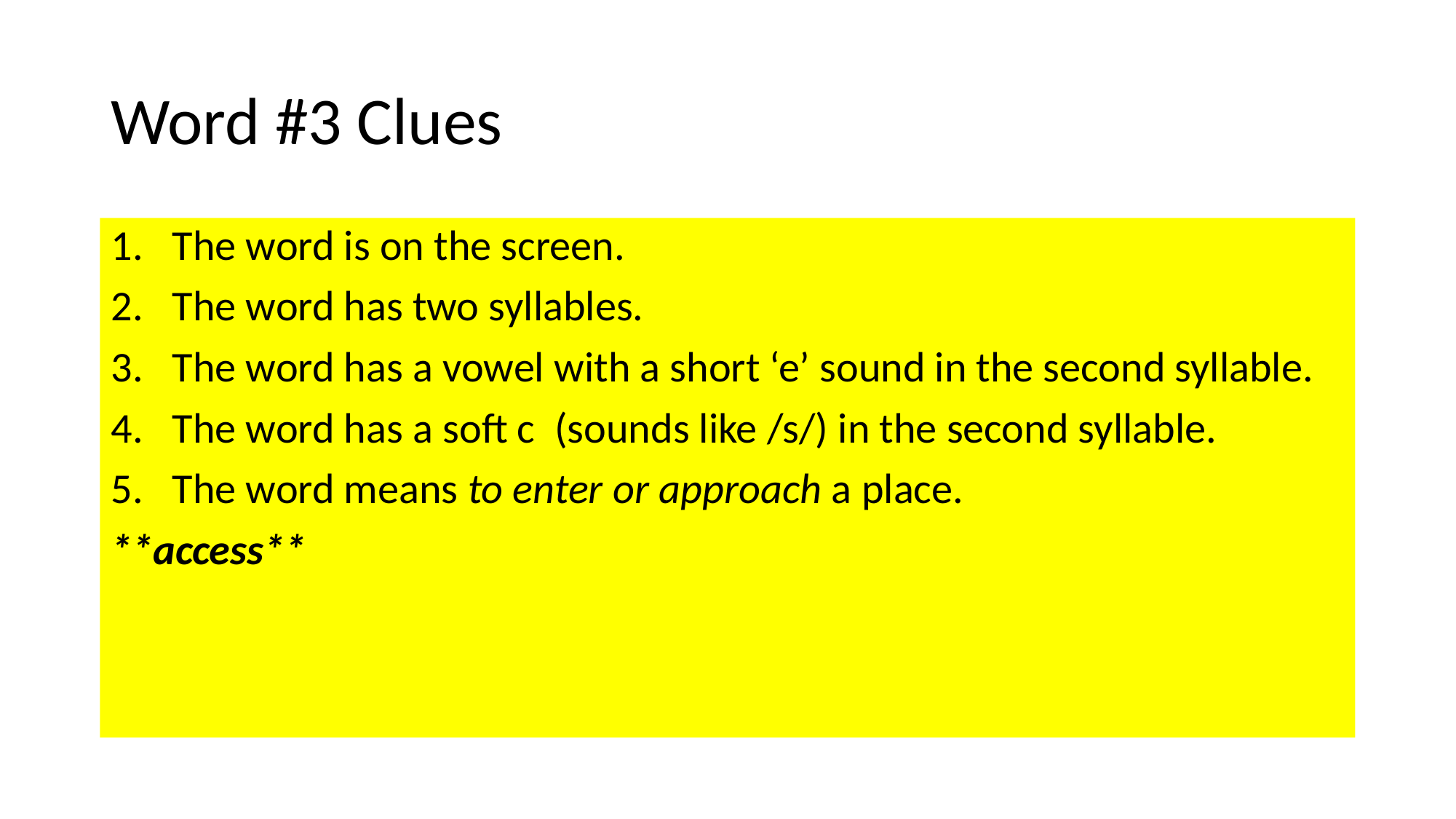

# Word #3 Clues
The word is on the screen.
The word has two syllables.
The word has a vowel with a short ‘e’ sound in the second syllable.
The word has a soft c  (sounds like /s/) in the second syllable.
The word means to enter or approach a place.
**access**